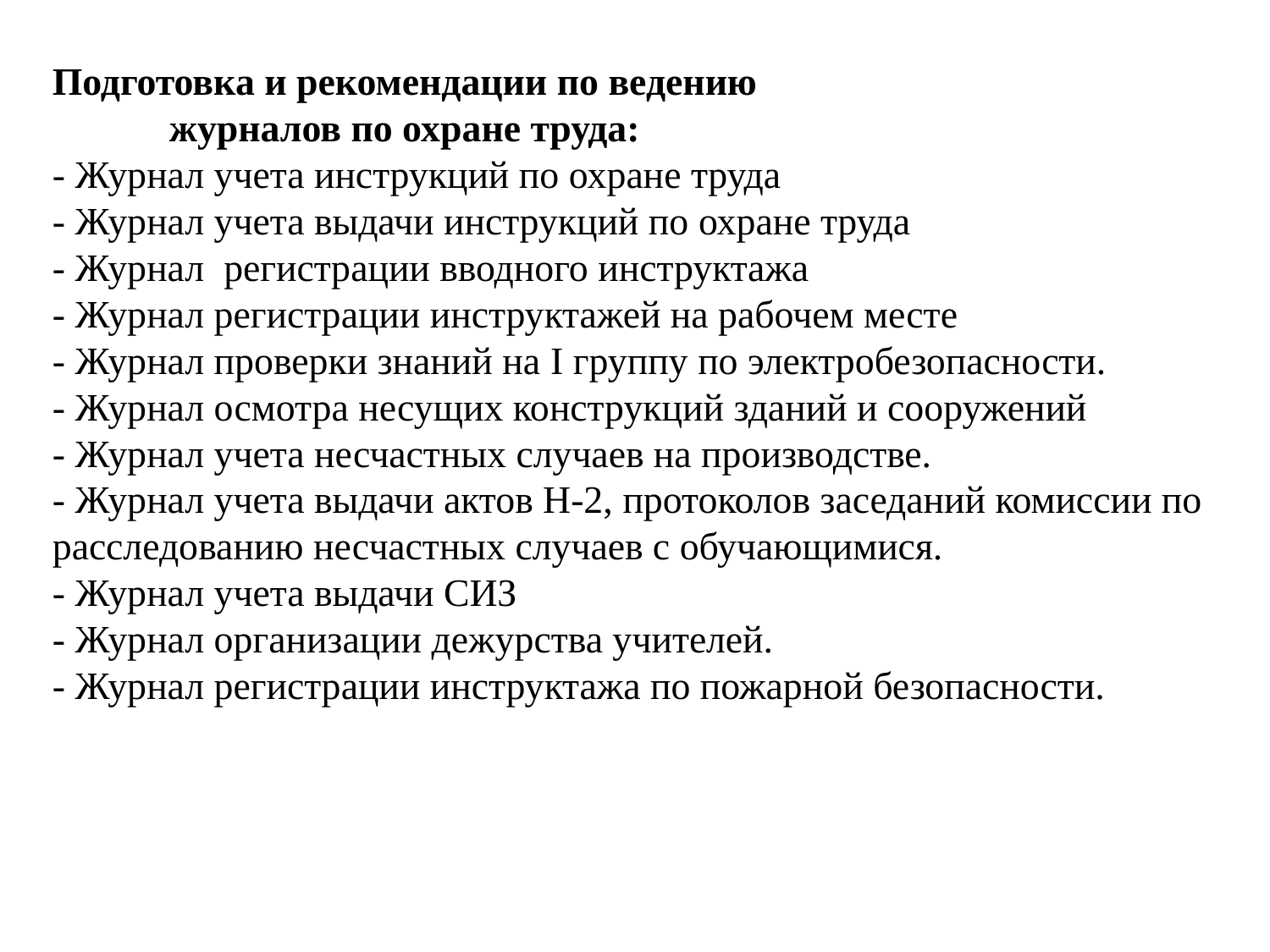

Подготовка и рекомендации по ведению
            журналов по охране труда:
- Журнал учета инструкций по охране труда
- Журнал учета выдачи инструкций по охране труда
- Журнал  регистрации вводного инструктажа
- Журнал регистрации инструктажей на рабочем месте
- Журнал проверки знаний на I группу по электробезопасности.
- Журнал осмотра несущих конструкций зданий и сооружений
- Журнал учета несчастных случаев на производстве.
- Журнал учета выдачи актов Н-2, протоколов заседаний комиссии по расследованию несчастных случаев с обучающимися.
- Журнал учета выдачи СИЗ
- Журнал организации дежурства учителей.
- Журнал регистрации инструктажа по пожарной безопасности.